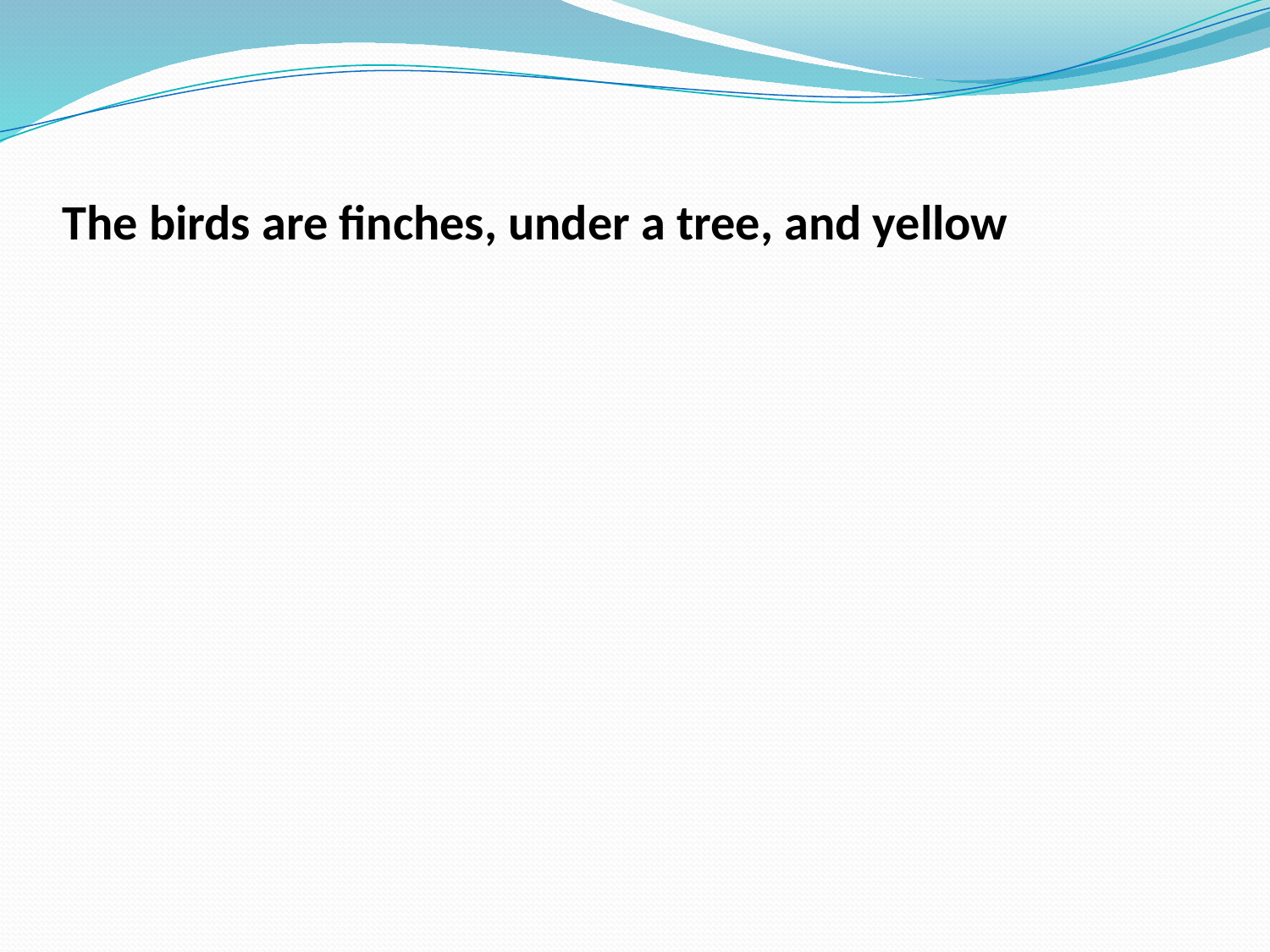

The birds are finches, under a tree, and yellow